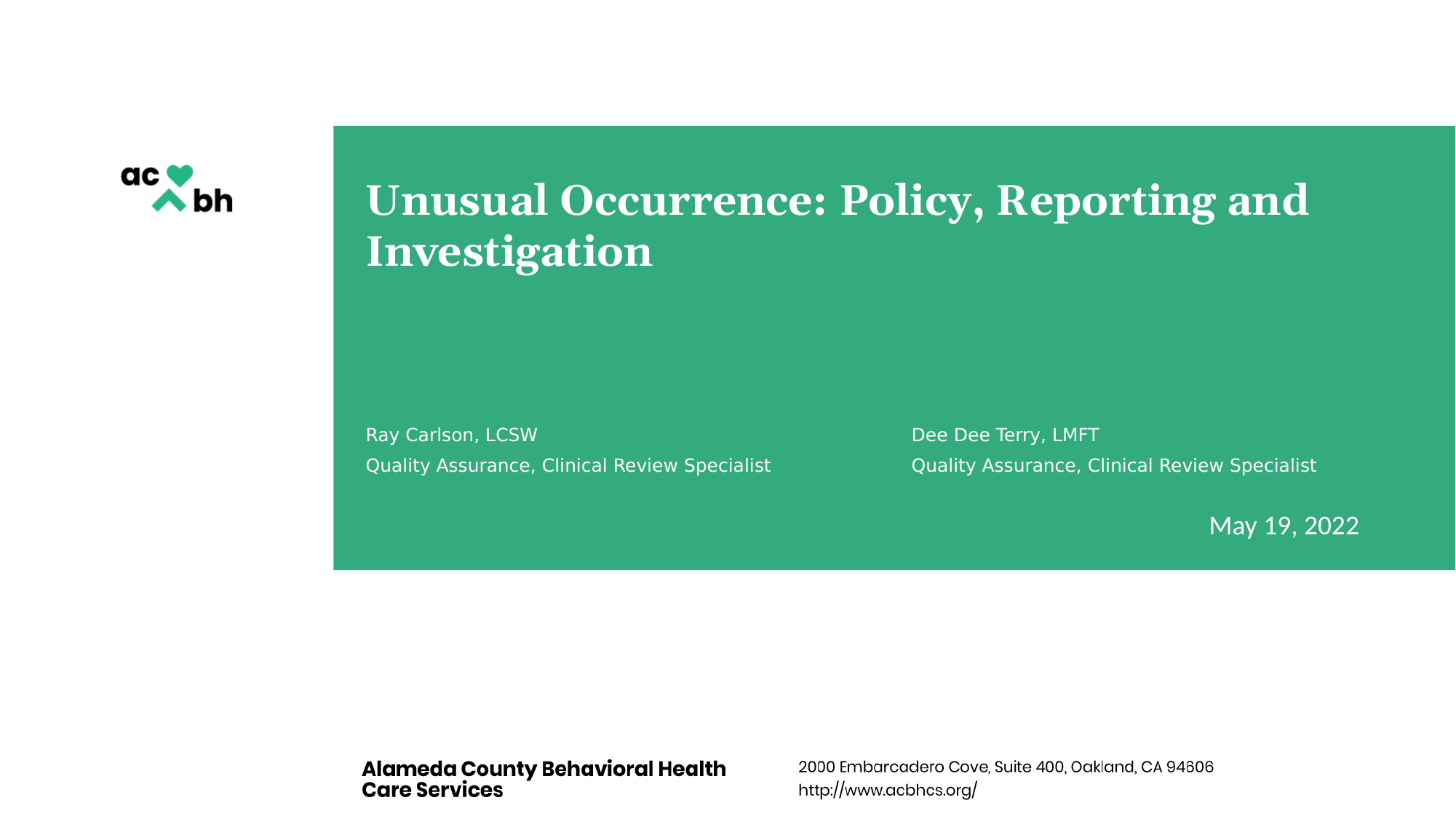

# Unusual Occurrence: Policy, Reporting and Investigation

Ray Carlson, LCSW				Dee Dee Terry, LMFT
Quality Assurance, Clinical Review Specialist		Quality Assurance, Clinical Review Specialist

May 19, 2022